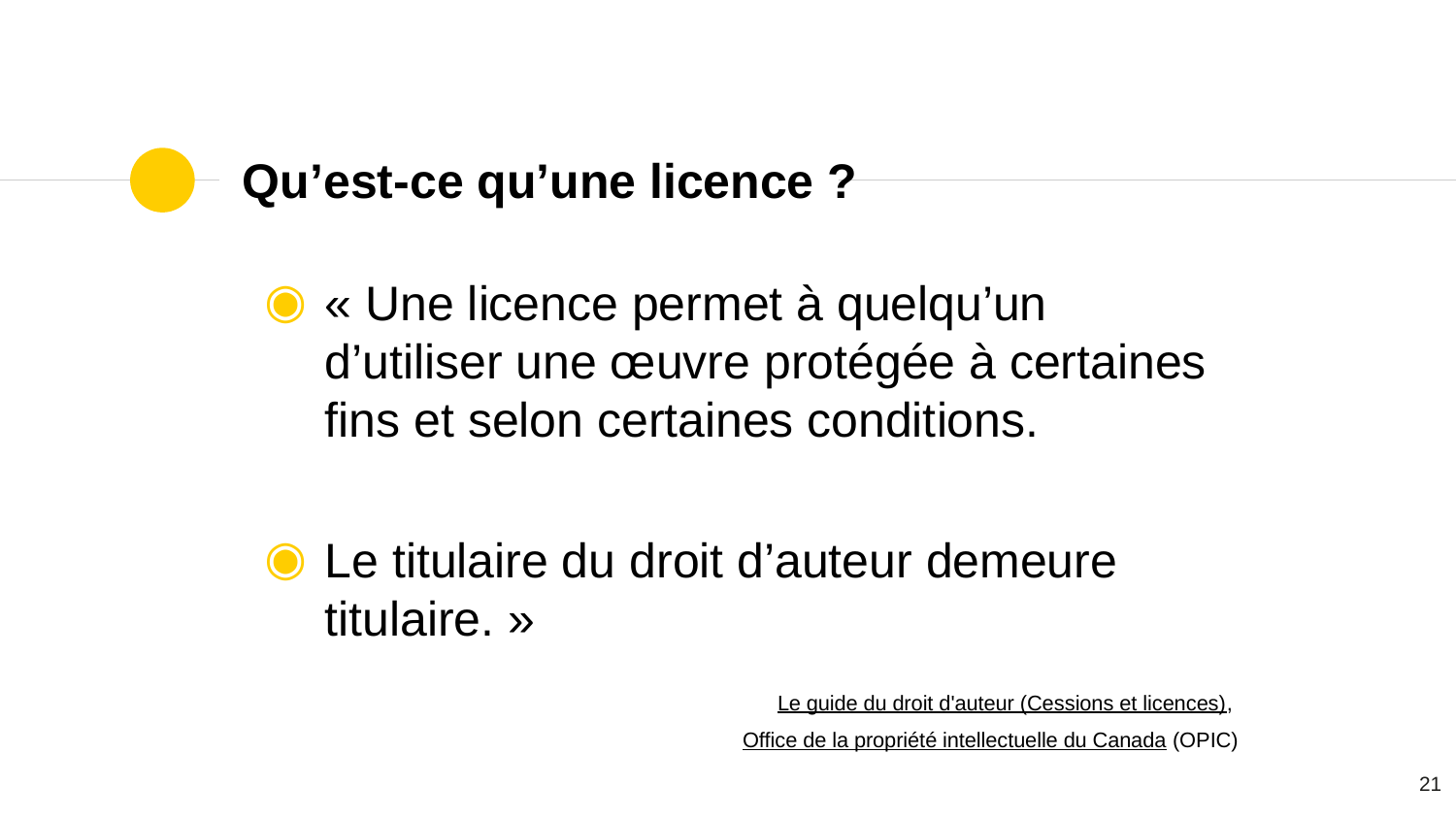

# Qu’est-ce qu’une licence ?
« Une licence permet à quelqu’un d’utiliser une œuvre protégée à certaines fins et selon certaines conditions.

Le titulaire du droit d’auteur demeure titulaire. »

Le guide du droit d'auteur (Cessions et licences),
Office de la propriété intellectuelle du Canada (OPIC)

21